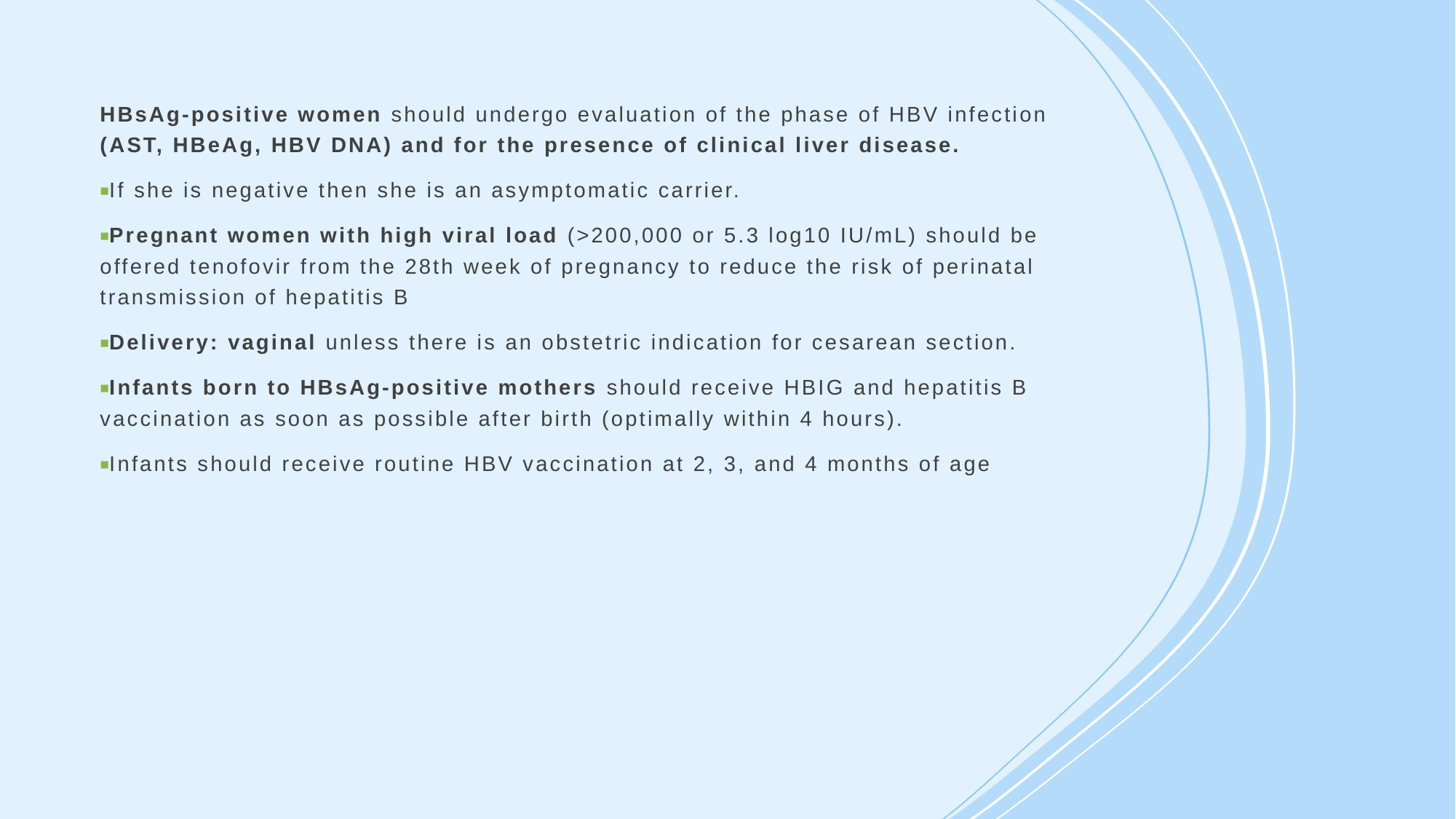

HBsAg-positive women should undergo evaluation of the phase of HBV infection (AST, HBeAg, HBV DNA) and for the presence of clinical liver disease.
If she is negative then she is an asymptomatic carrier.
Pregnant women with high viral load (>200,000 or 5.3 log10 IU/mL) should be offered tenofovir from the 28th week of pregnancy to reduce the risk of perinatal  transmission of hepatitis B
Delivery: vaginal unless there is an obstetric indication for cesarean section.
Infants born to HBsAg-positive mothers should receive HBIG and hepatitis B vaccination as soon as possible after birth (optimally within 4 hours).
Infants should receive routine HBV vaccination at 2, 3, and 4 months of age